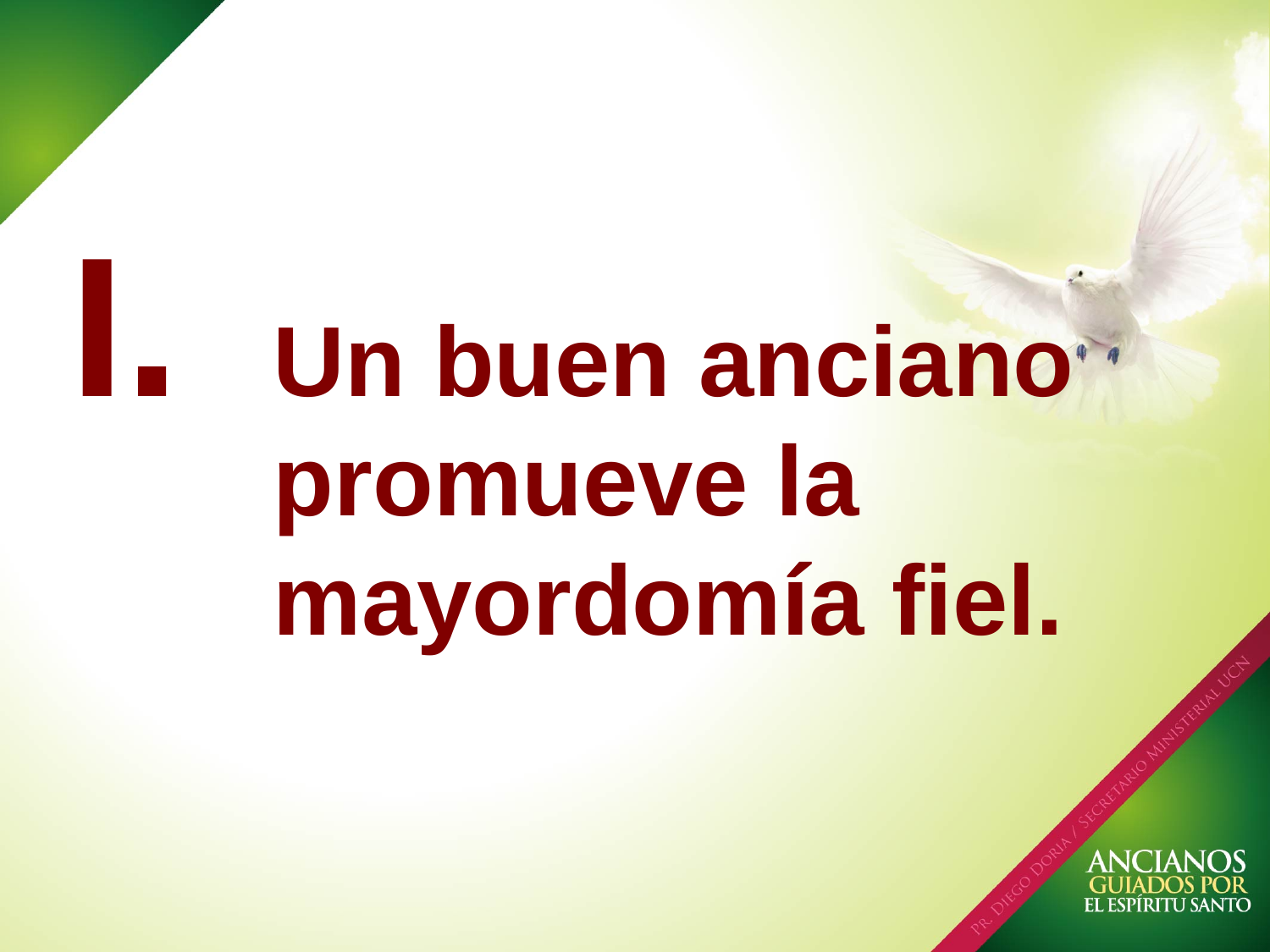

# Un buen anciano promueve la mayordomía fiel.